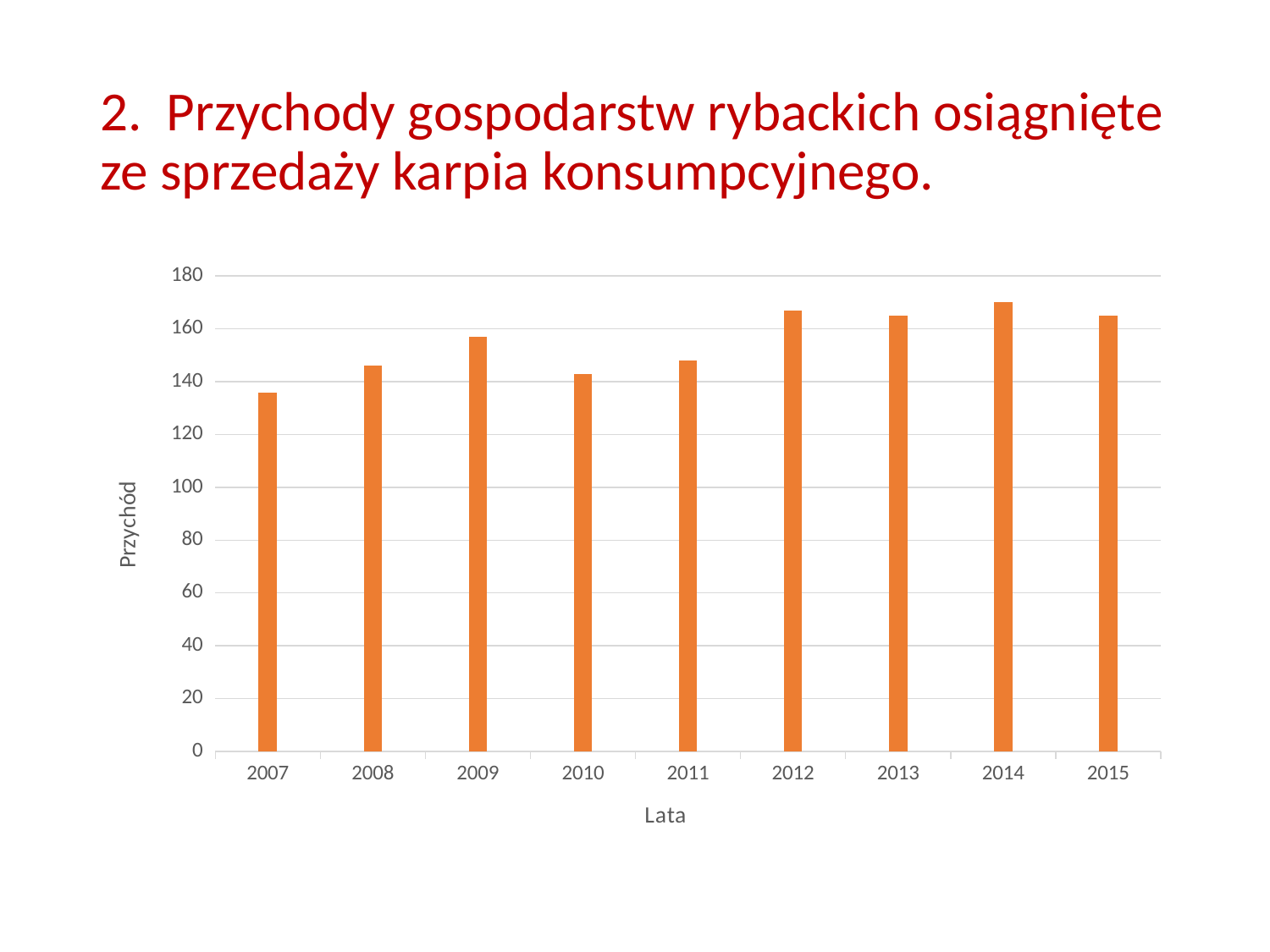

# 2.  Przychody gospodarstw rybackich osiągnięte ze sprzedaży karpia konsumpcyjnego.

### Chart

| Category | Kolumna2 | 136 | Kolumna1 |
|---|---|---|---|
| 2007 | None | 136.0 | None |
| 2008 | None | 146.0 | None |
| 2009 | None | 157.0 | None |
| 2010 | None | 143.0 | None |
| 2011 | None | 148.0 | None |
| 2012 | None | 167.0 | None |
| 2013 | None | 165.0 | None |
| 2014 | None | 170.0 | None |
| 2015 | None | 165.0 | None |